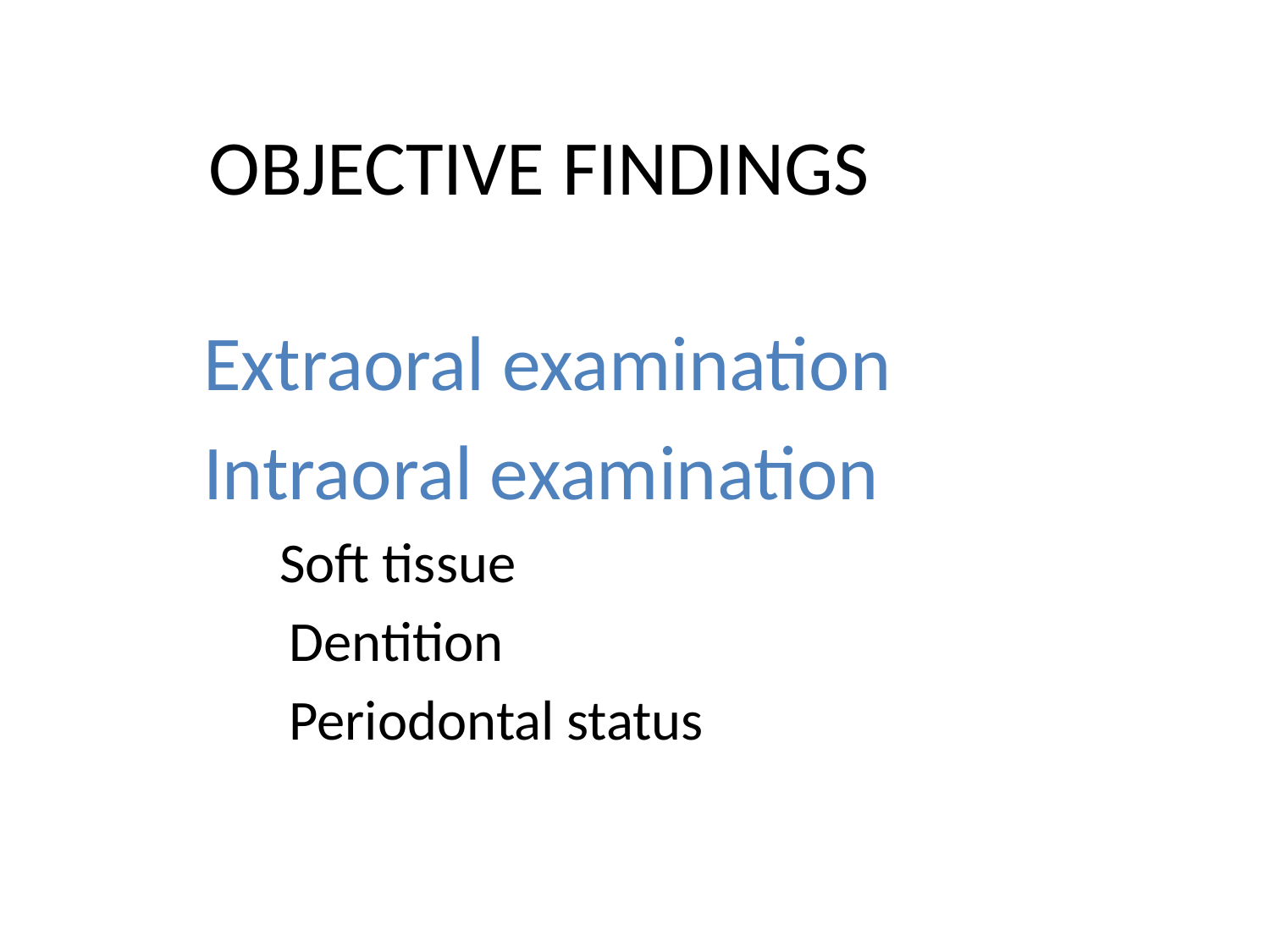

OBJECTIVE FINDINGS
Extraoral examination
Intraoral examination
      Soft tissue
	   Dentition
	   Periodontal status